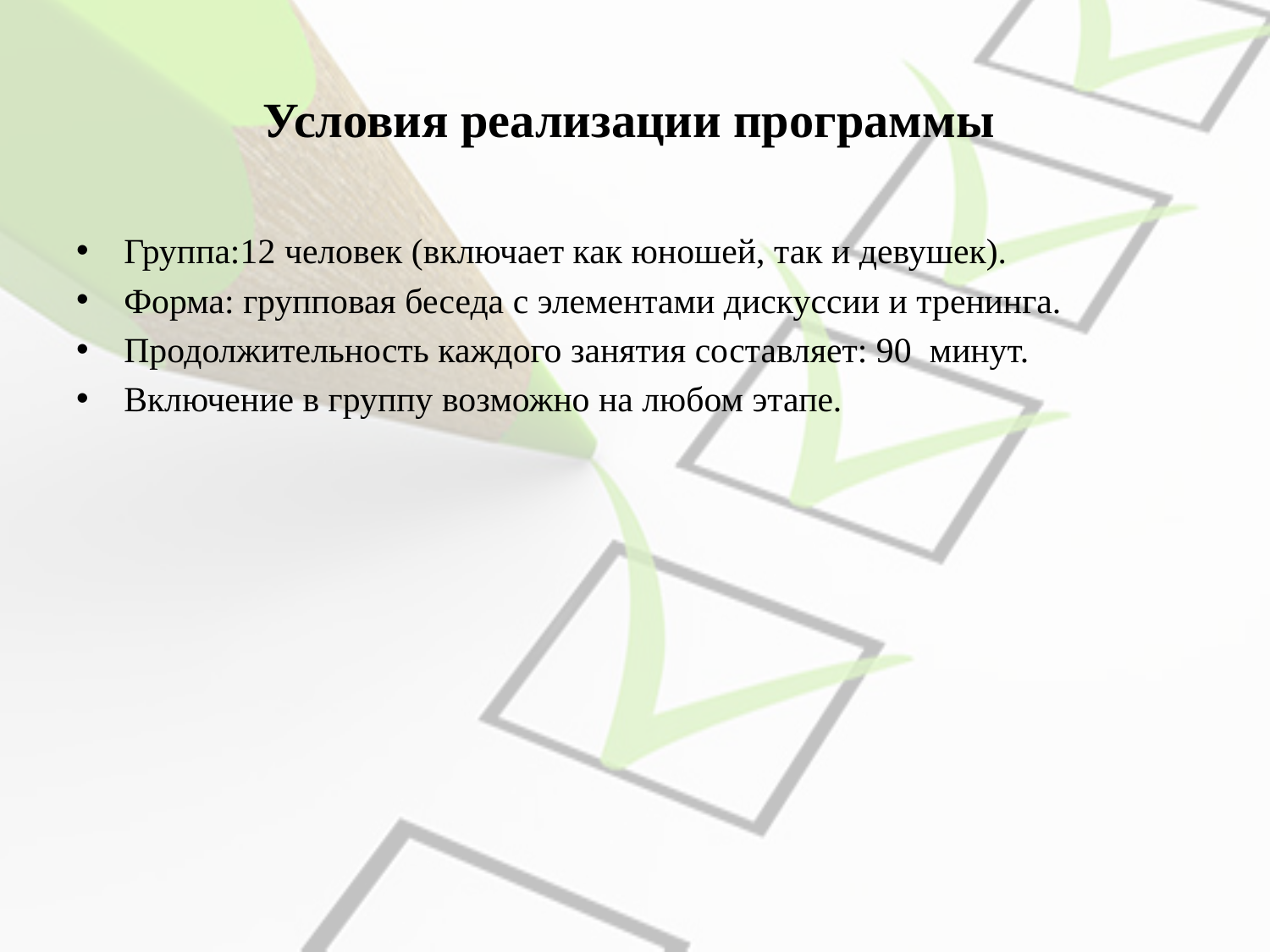

# Условия реализации программы
Группа:12 человек (включает как юношей, так и девушек).
Форма: групповая беседа с элементами дискуссии и тренинга.
Продолжительность каждого занятия составляет: 90  минут.
Включение в группу возможно на любом этапе.